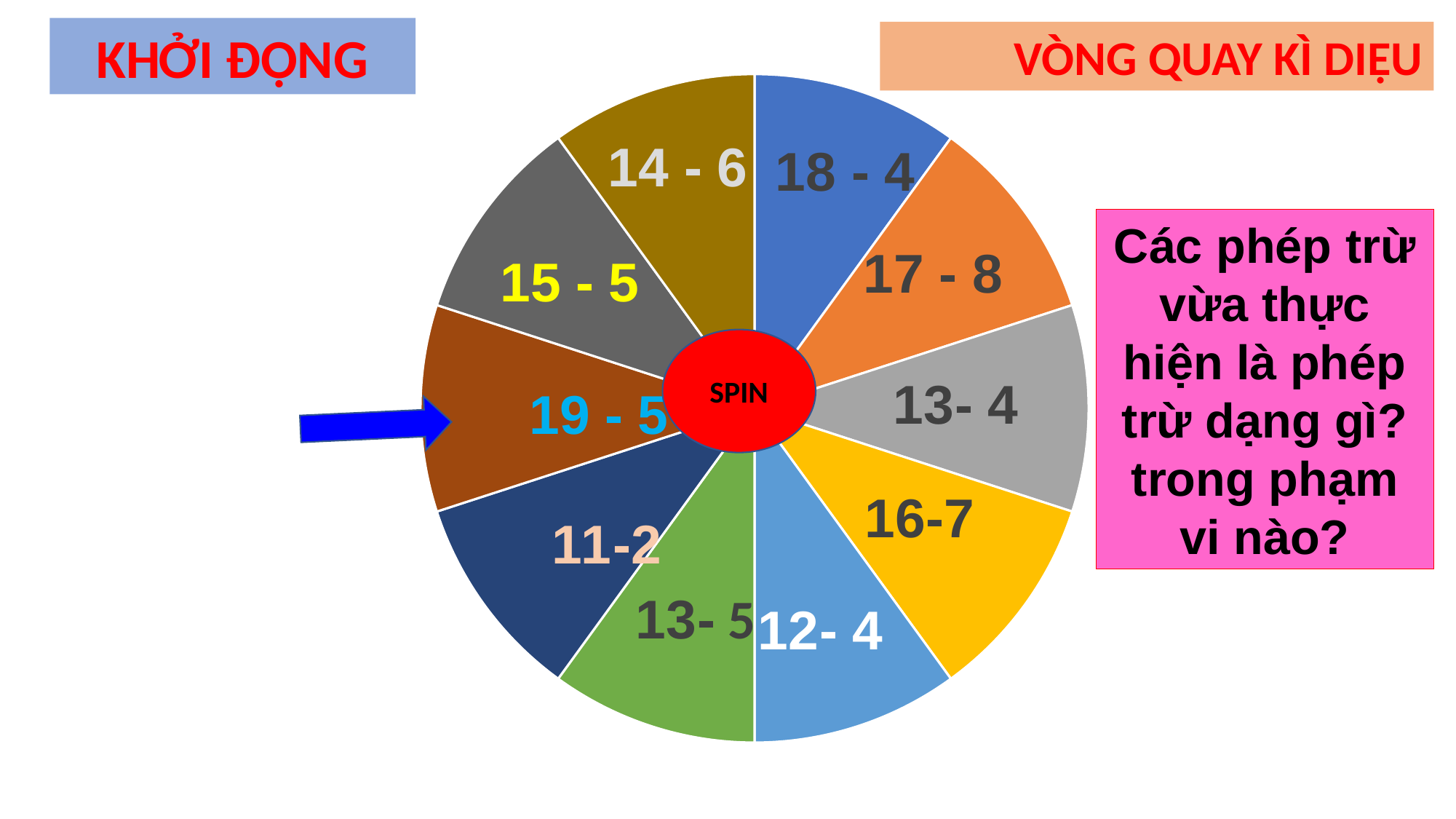

### Chart

| Category | Sales |
|---|---|
| 1 | 1.0 |
| 1 | 1.0 |
| 1 | 1.0 |
| 1 | 1.0 |
| 1 | 1.0 |
| 1 | 1.0 |
| 1 | 1.0 |
| 1 | 1.0 |
| 1 | 1.0 |
| 1 | 1.0 |
KHỞI ĐỘNG
VÒNG QUAY KÌ DIỆU
Các phép trừ vừa thực hiện là phép trừ dạng gì? trong phạm vi nào?
SPIN